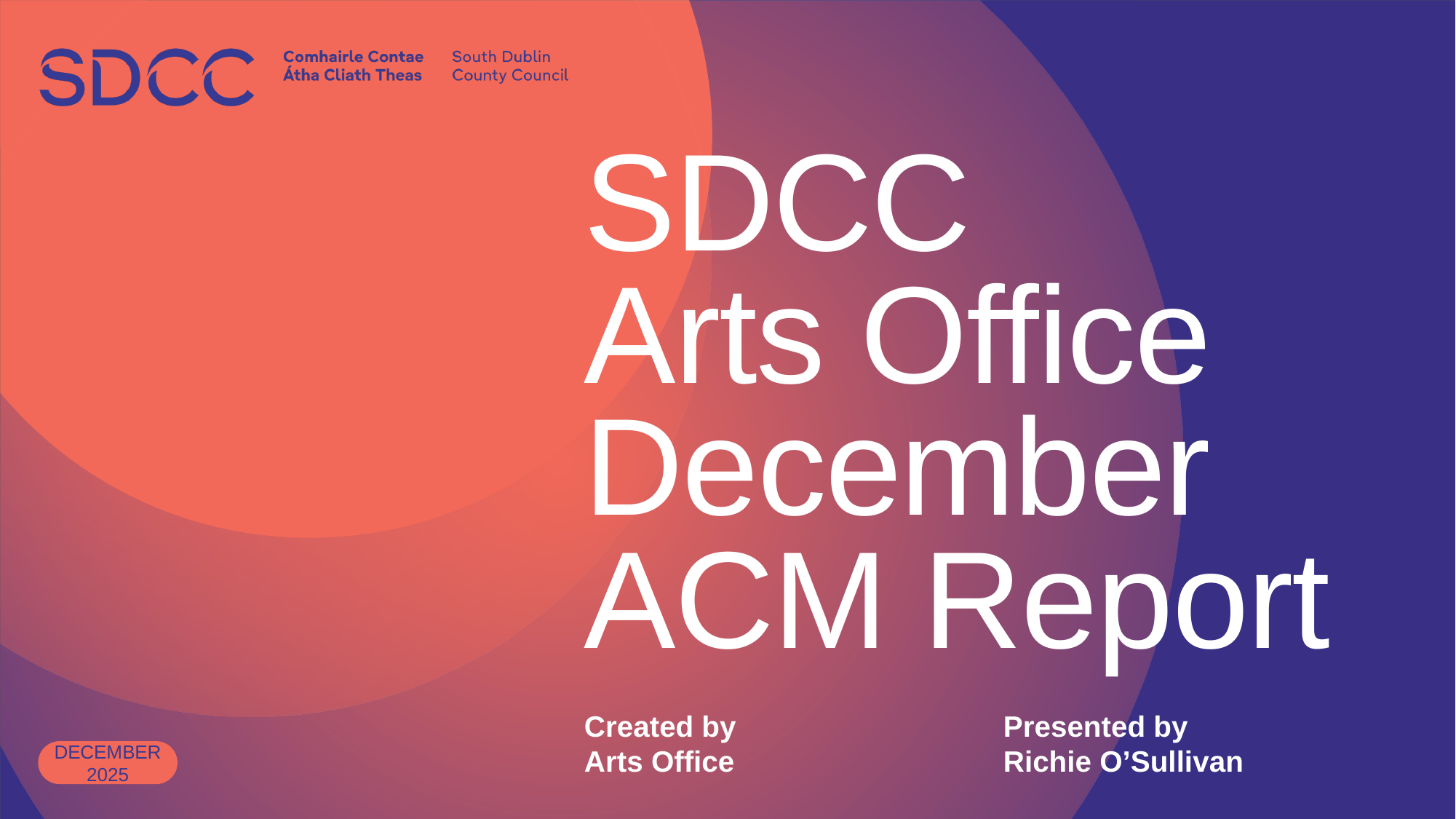

# SDCC Arts Office December ACM Report
Created by
Arts Office
Presented by
Richie O’Sullivan
december 2025